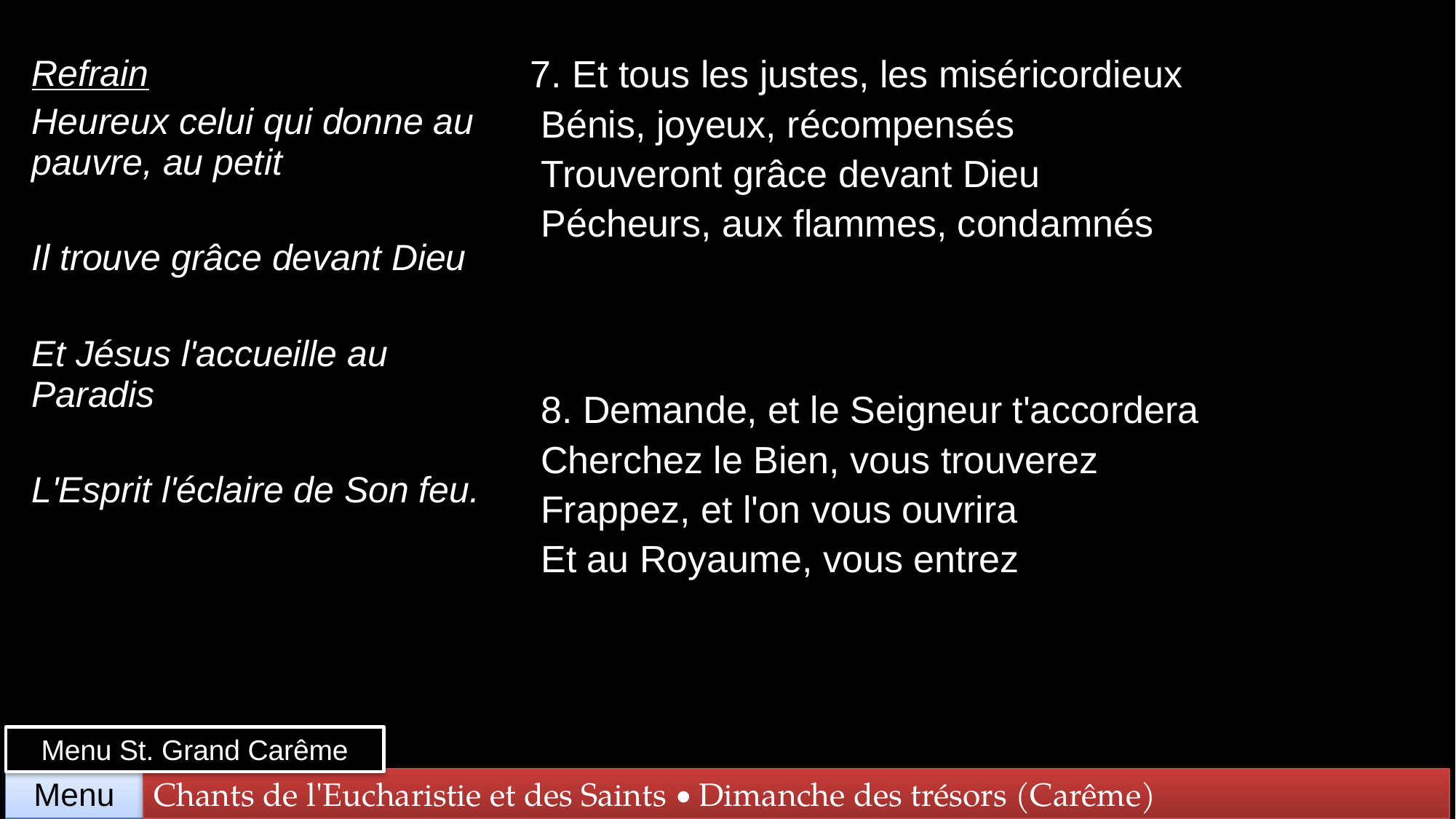

| Refrain Heureux celui qui donne au pauvre, au petit Il trouve grâce devant Dieu Et Jésus l'accueille au Paradis L'Esprit l'éclaire de Son feu. | 7. Et tous les justes, les miséricordieux Bénis, joyeux, récompensés Trouveront grâce devant Dieu Pécheurs, aux flammes, condamnés |
| --- | --- |
|  | 8. Demande, et le Seigneur t'accordera Cherchez le Bien, vous trouverez Frappez, et l'on vous ouvrira Et au Royaume, vous entrez |

Menu St. Grand Carême
Chants de l'Eucharistie et des Saints • Dimanche des trésors (Carême)
Menu